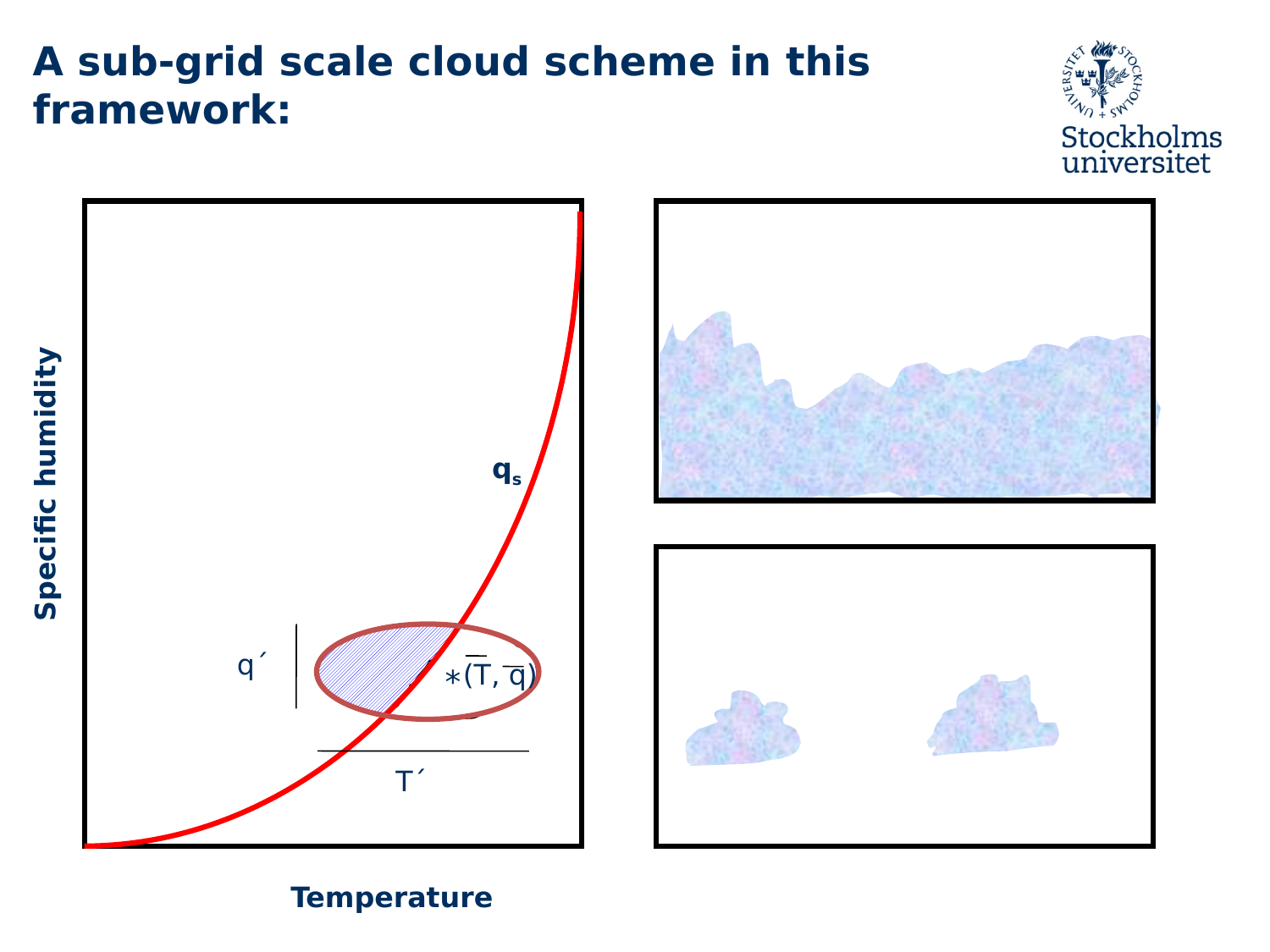

A sub-grid scale cloud scheme in this framework:

qs
Specific humidity

q´
(T, q)
*

T´
Temperature